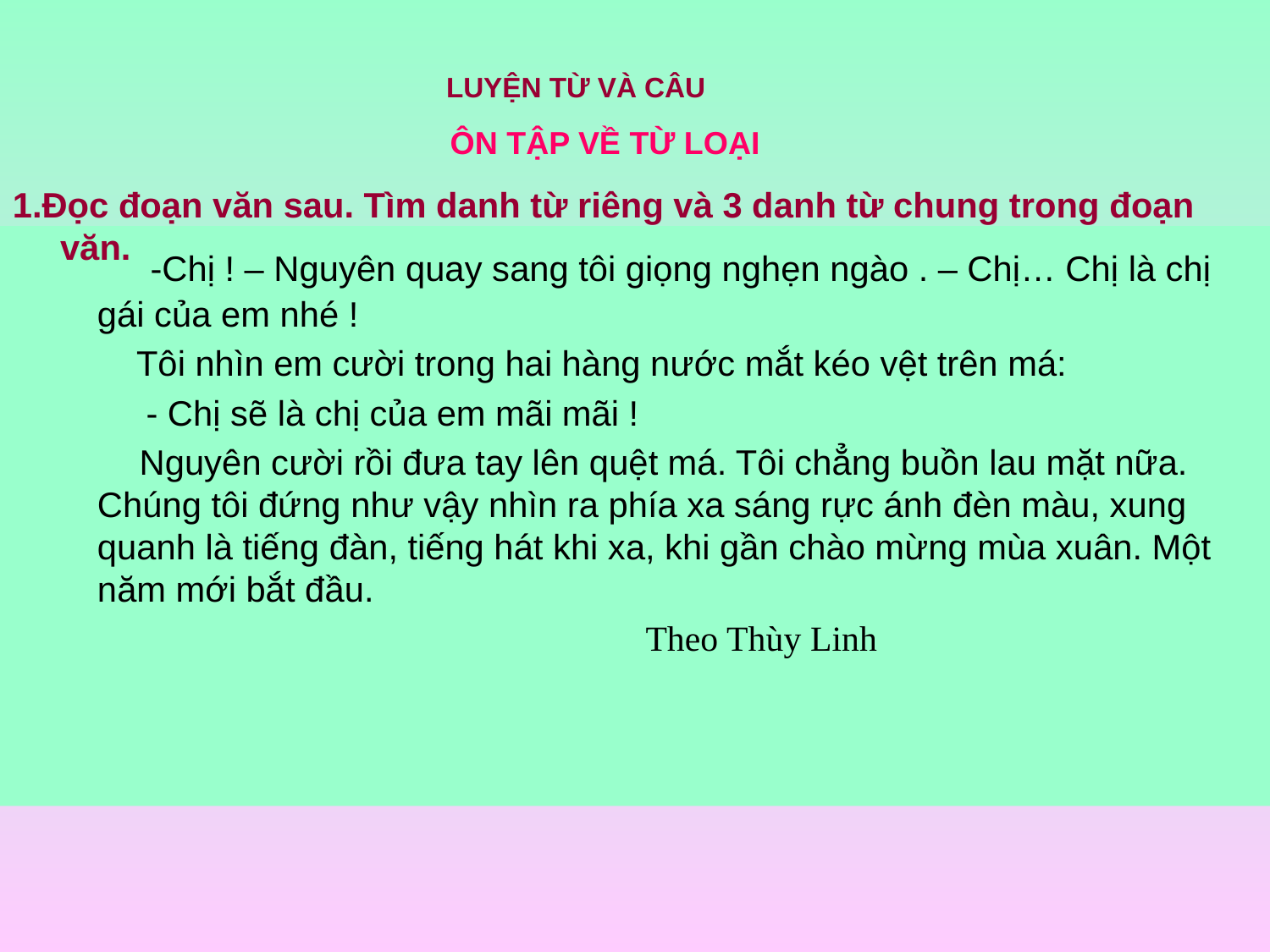

LUYỆN TỪ VÀ CÂU
ÔN TẬP VỀ TỪ LOẠI
1.Đọc đoạn văn sau. Tìm danh từ riêng và 3 danh từ chung trong đoạn văn.
          -Chị ! – Nguyên quay sang tôi giọng nghẹn ngào . – Chị… Chị là chị gái của em nhé !
	    Tôi nhìn em cười trong hai hàng nước mắt kéo vệt trên má:
	     - Chị sẽ là chị của em mãi mãi !
             Nguyên cười rồi đưa tay lên quệt má. Tôi chẳng buồn lau mặt nữa. Chúng tôi đứng như vậy nhìn ra phía xa sáng rực ánh đèn màu, xung quanh là tiếng đàn, tiếng hát khi xa, khi gần chào mừng mùa xuân. Một năm mới bắt đầu.
                                                                 Theo Thùy Linh